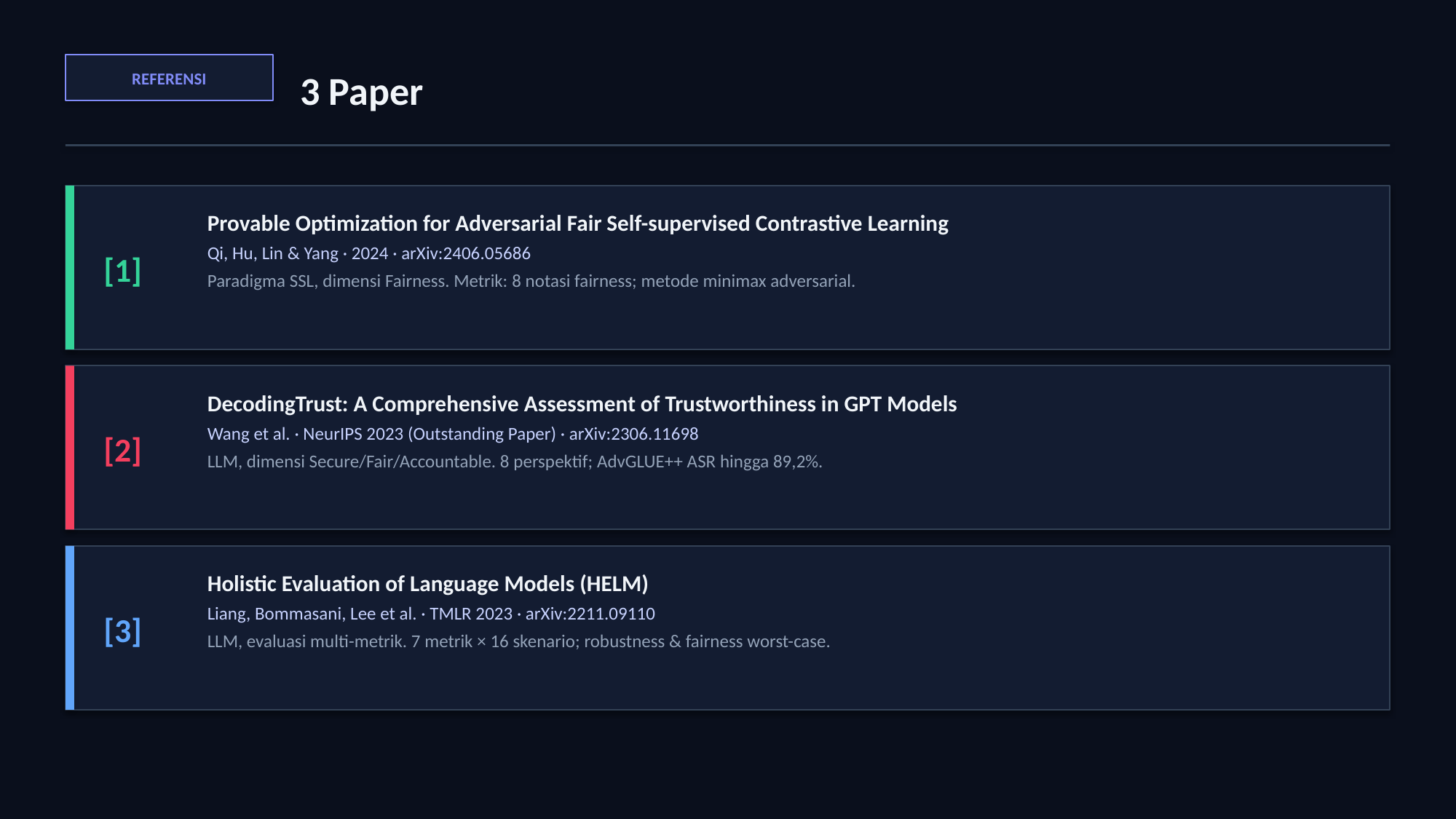

3 Paper

REFERENSI

[1]
Provable Optimization for Adversarial Fair Self-supervised Contrastive Learning
Qi, Hu, Lin & Yang · 2024 · arXiv:2406.05686
Paradigma SSL, dimensi Fairness. Metrik: 8 notasi fairness; metode minimax adversarial.

[2]
DecodingTrust: A Comprehensive Assessment of Trustworthiness in GPT Models
Wang et al. · NeurIPS 2023 (Outstanding Paper) · arXiv:2306.11698
LLM, dimensi Secure/Fair/Accountable. 8 perspektif; AdvGLUE++ ASR hingga 89,2%.

[3]
Holistic Evaluation of Language Models (HELM)
Liang, Bommasani, Lee et al. · TMLR 2023 · arXiv:2211.09110
LLM, evaluasi multi-metrik. 7 metrik × 16 skenario; robustness & fairness worst-case.